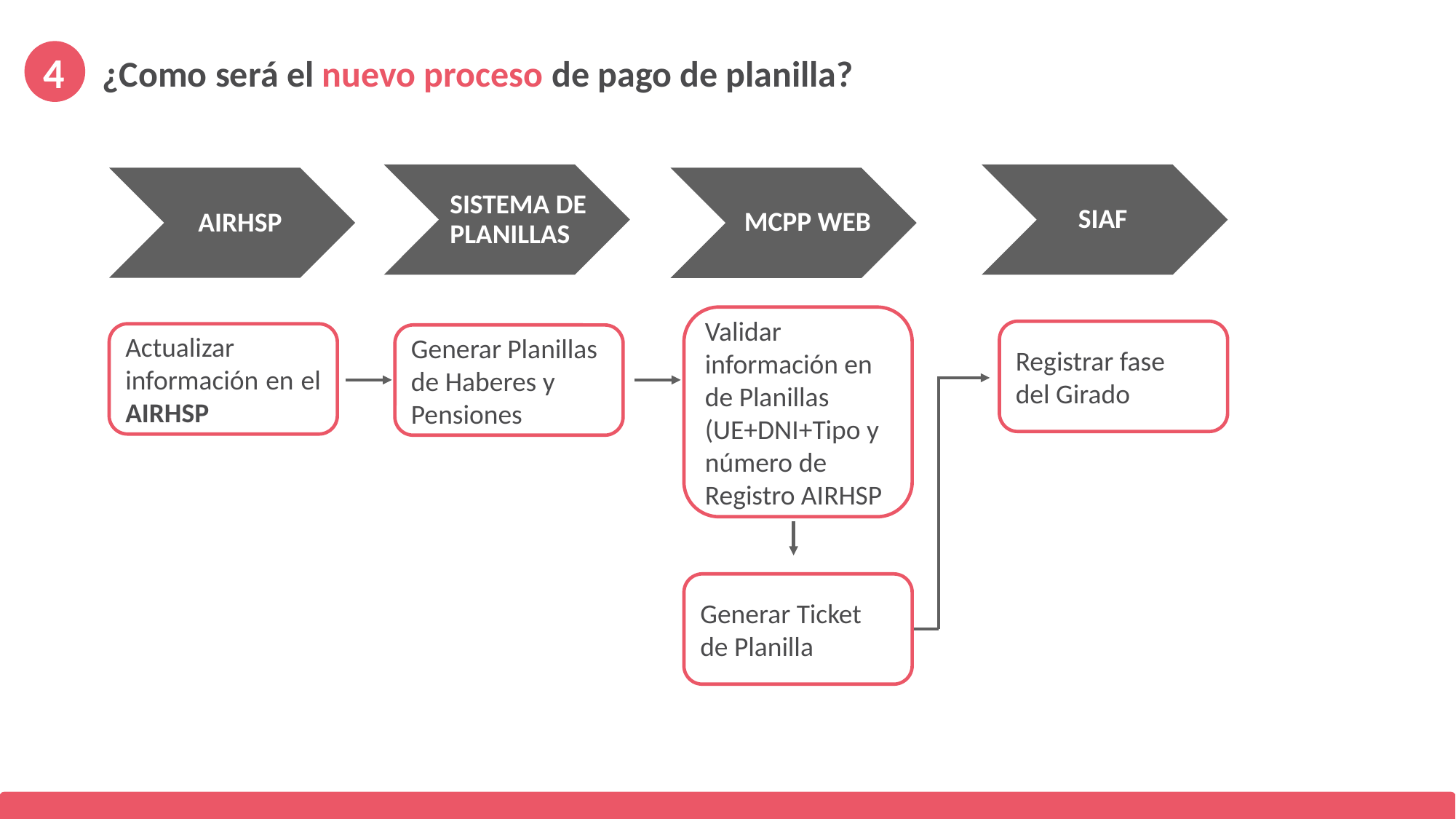

¿Como será el nuevo proceso de pago de planilla?
4

SISTEMA DE PLANILLAS

SIAF

MCPP WEB

AIRHSP
Validar información en de Planillas (UE+DNI+Tipo y número de Registro AIRHSP
Registrar fase
del Girado
Actualizar información en el AIRHSP
Generar Planillas de Haberes y Pensiones
Generar Ticket de Planilla